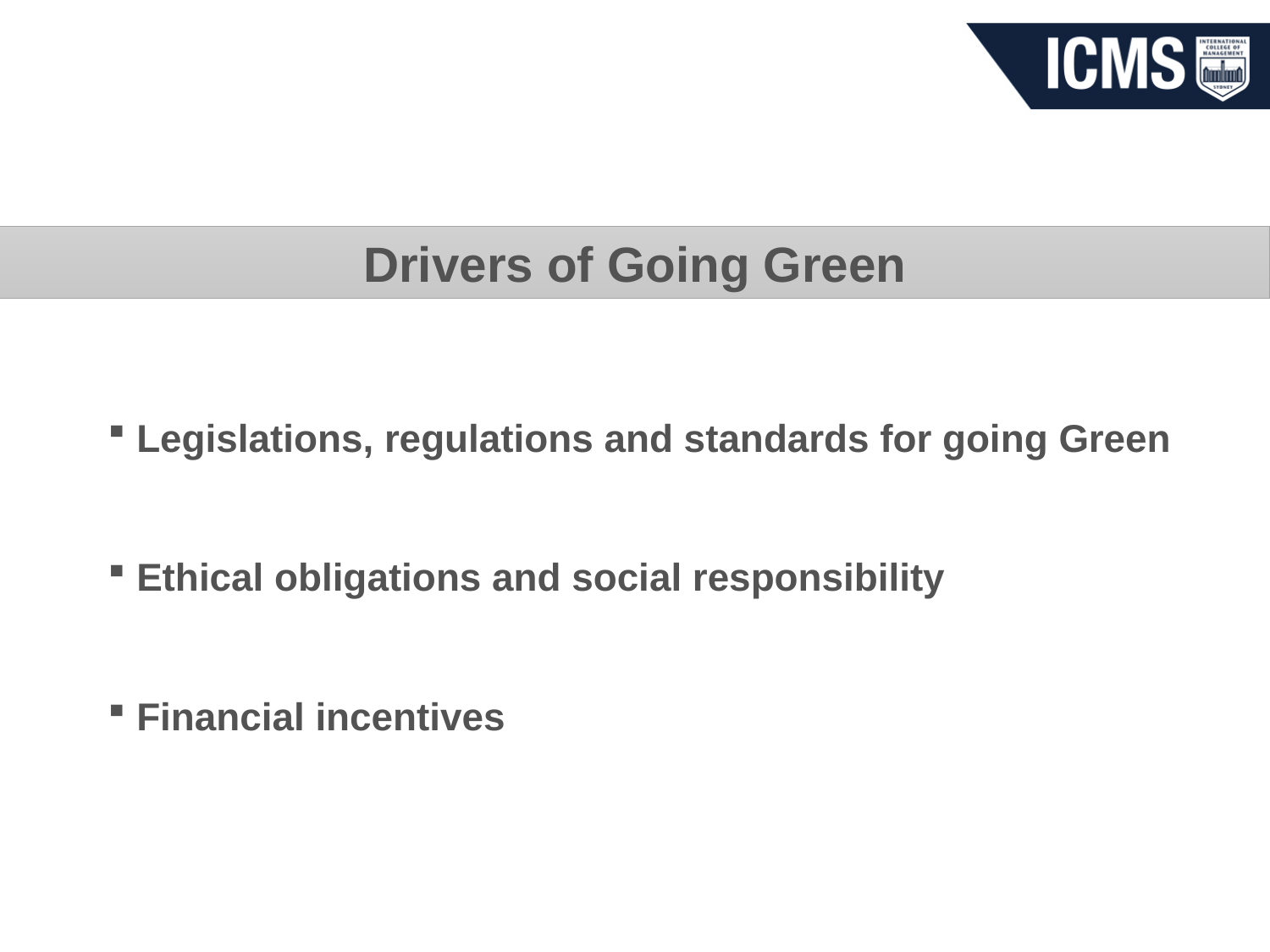

Drivers of Going Green
 Legislations, regulations and standards for going Green

 Ethical obligations and social responsibility

 Financial incentives
24